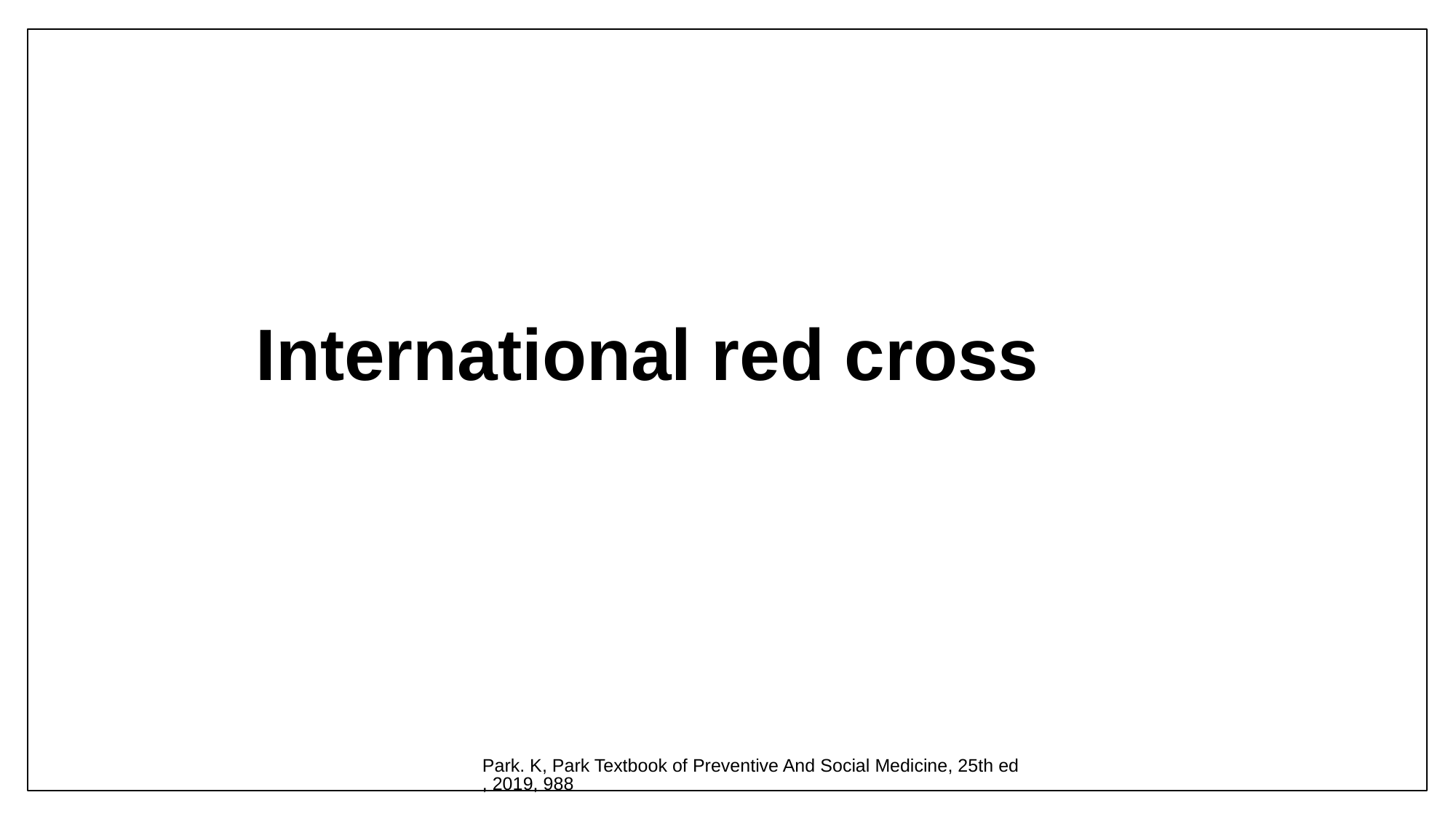

International red cross
Park. K, Park Textbook of Preventive And Social Medicine, 25th ed, 2019, 988